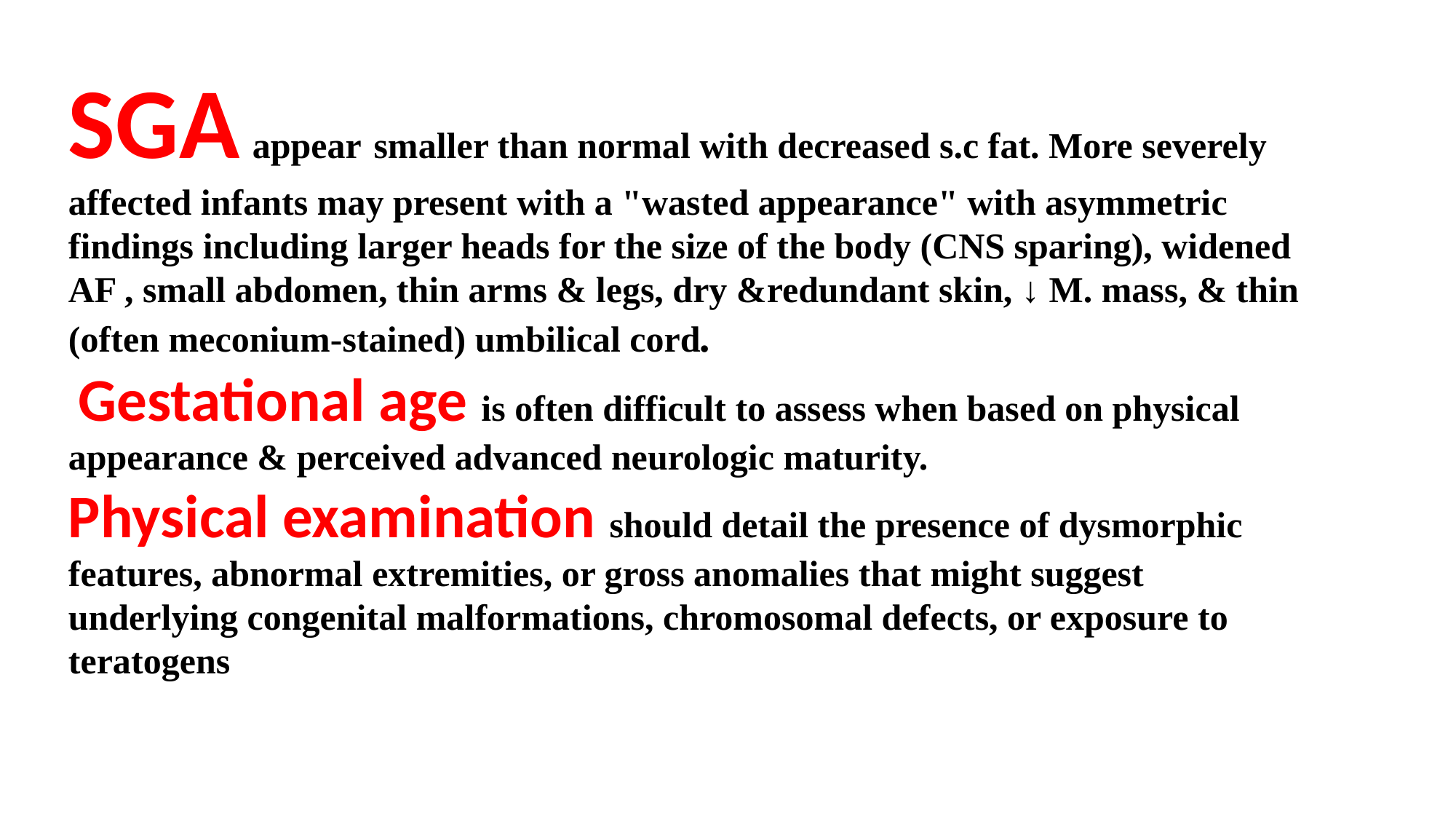

SGA appear smaller than normal with decreased s.c fat. More severely affected infants may present with a "wasted appearance" with asymmetric findings including larger heads for the size of the body (CNS sparing), widened AF , small abdomen, thin arms & legs, dry &redundant skin, ↓ M. mass, & thin (often meconium-stained) umbilical cord.
 Gestational age is often difficult to assess when based on physical appearance & perceived advanced neurologic maturity.
Physical examination should detail the presence of dysmorphic features, abnormal extremities, or gross anomalies that might suggest underlying congenital malformations, chromosomal defects, or exposure to teratogens